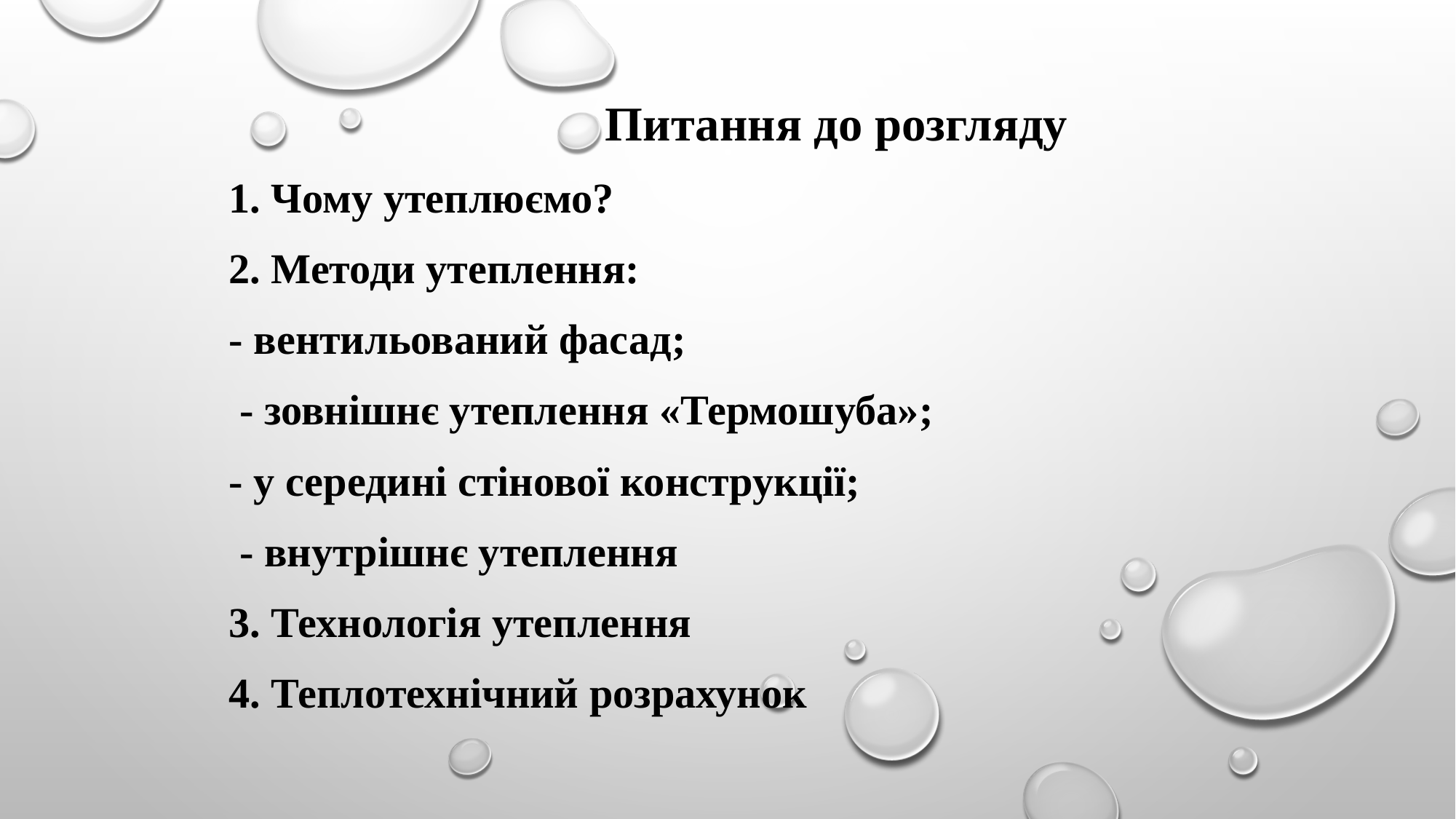

Питання до розгляду
1. Чому утеплюємо?
2. Методи утеплення:
- вентильований фасад;
 - зовнішнє утеплення «Термошуба»;
- у середині стінової конструкції;
 - внутрішнє утеплення
3. Технологія утеплення
4. Теплотехнічний розрахунок